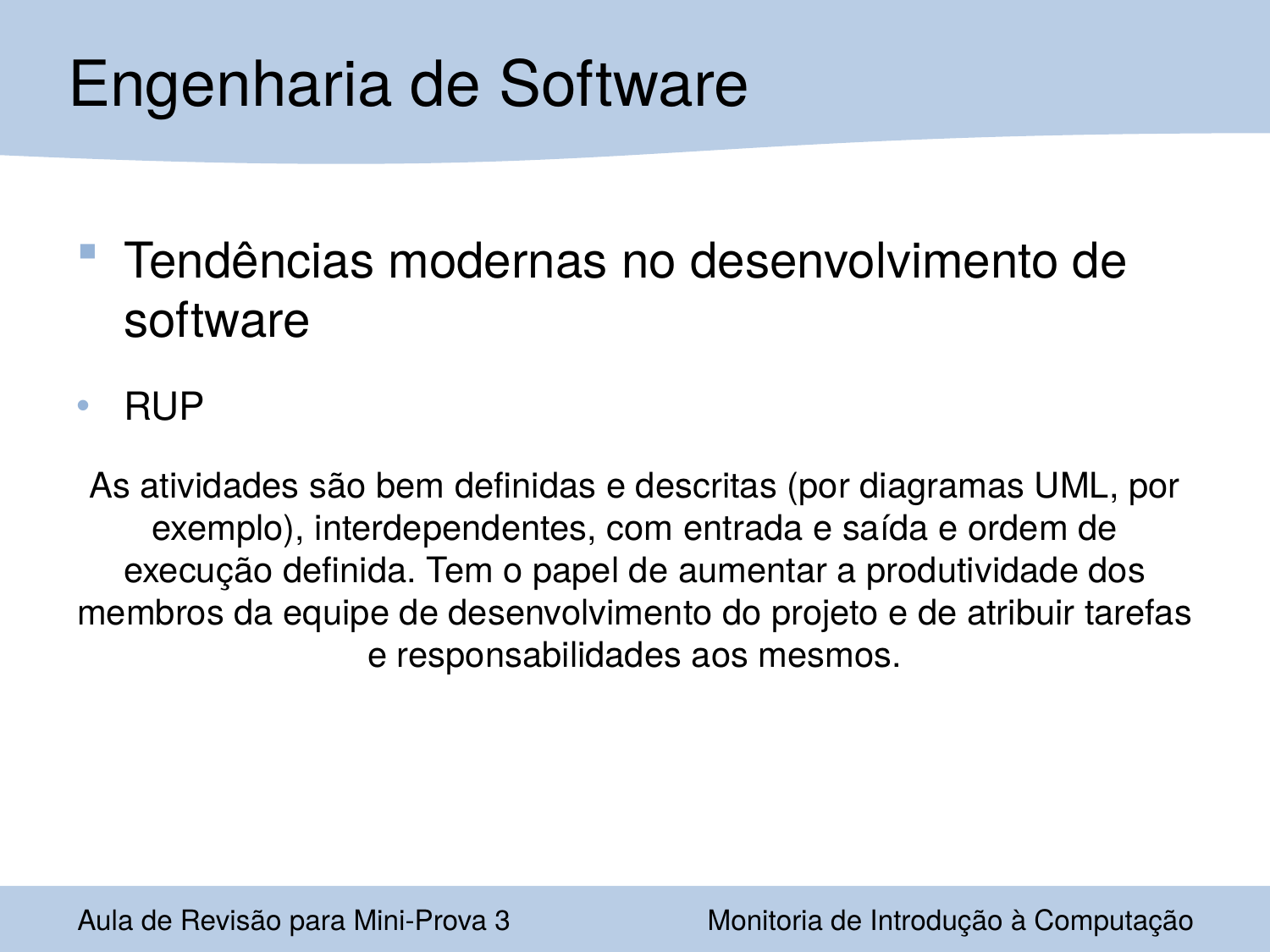

Engenharia de Software
Tendências modernas no desenvolvimento de software

RUP

As atividades são bem definidas e descritas (por diagramas UML, por exemplo), interdependentes, com entrada e saída e ordem de execução definida. Tem o papel de aumentar a produtividade dos membros da equipe de desenvolvimento do projeto e de atribuir tarefas e responsabilidades aos mesmos.

Aula de Revisão para Mini-Prova 3
Monitoria de Introdução à Computação